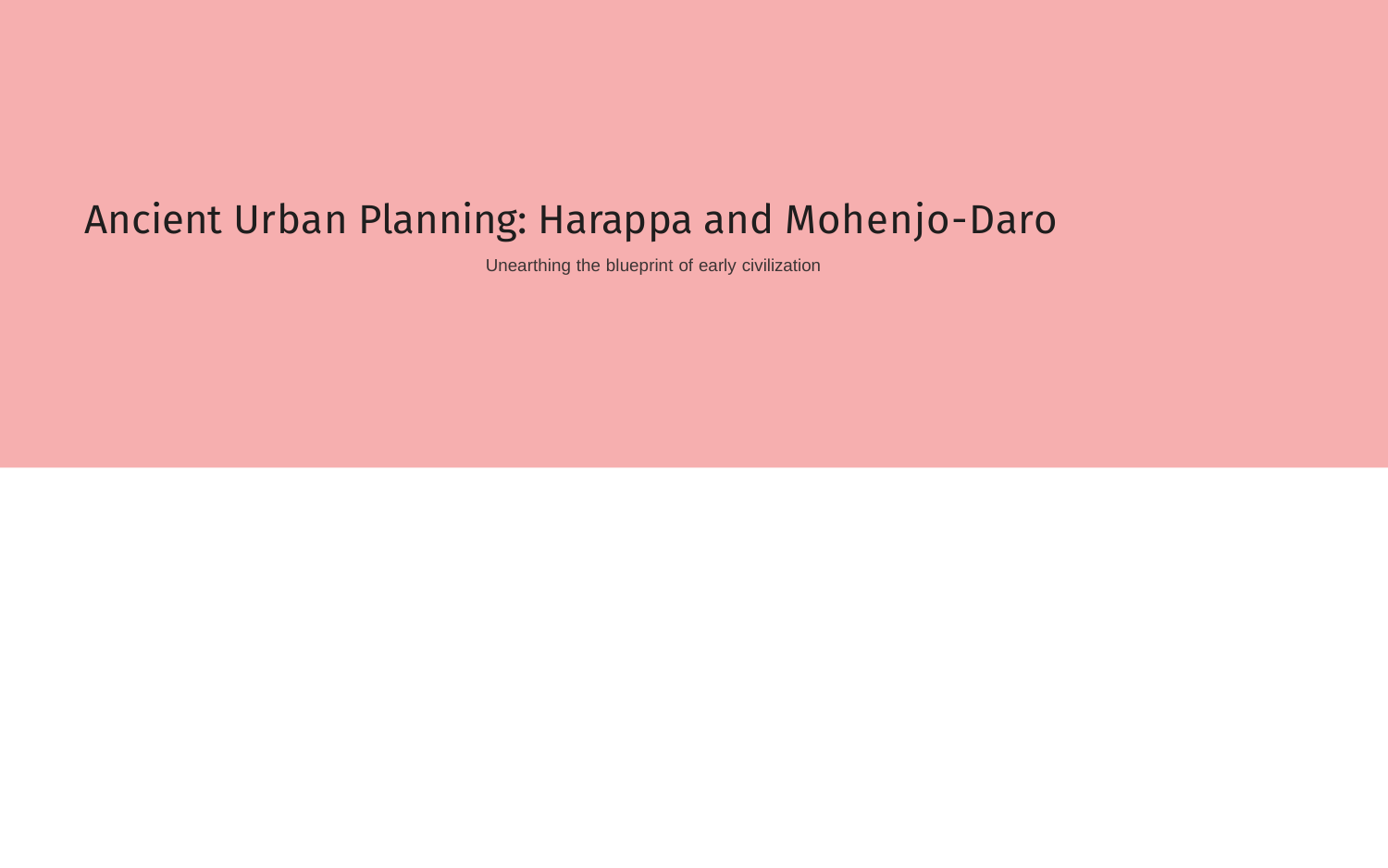

# Ancient Urban Planning: Harappa and Mohenjo-Daro
Unearthing the blueprint of early civilization